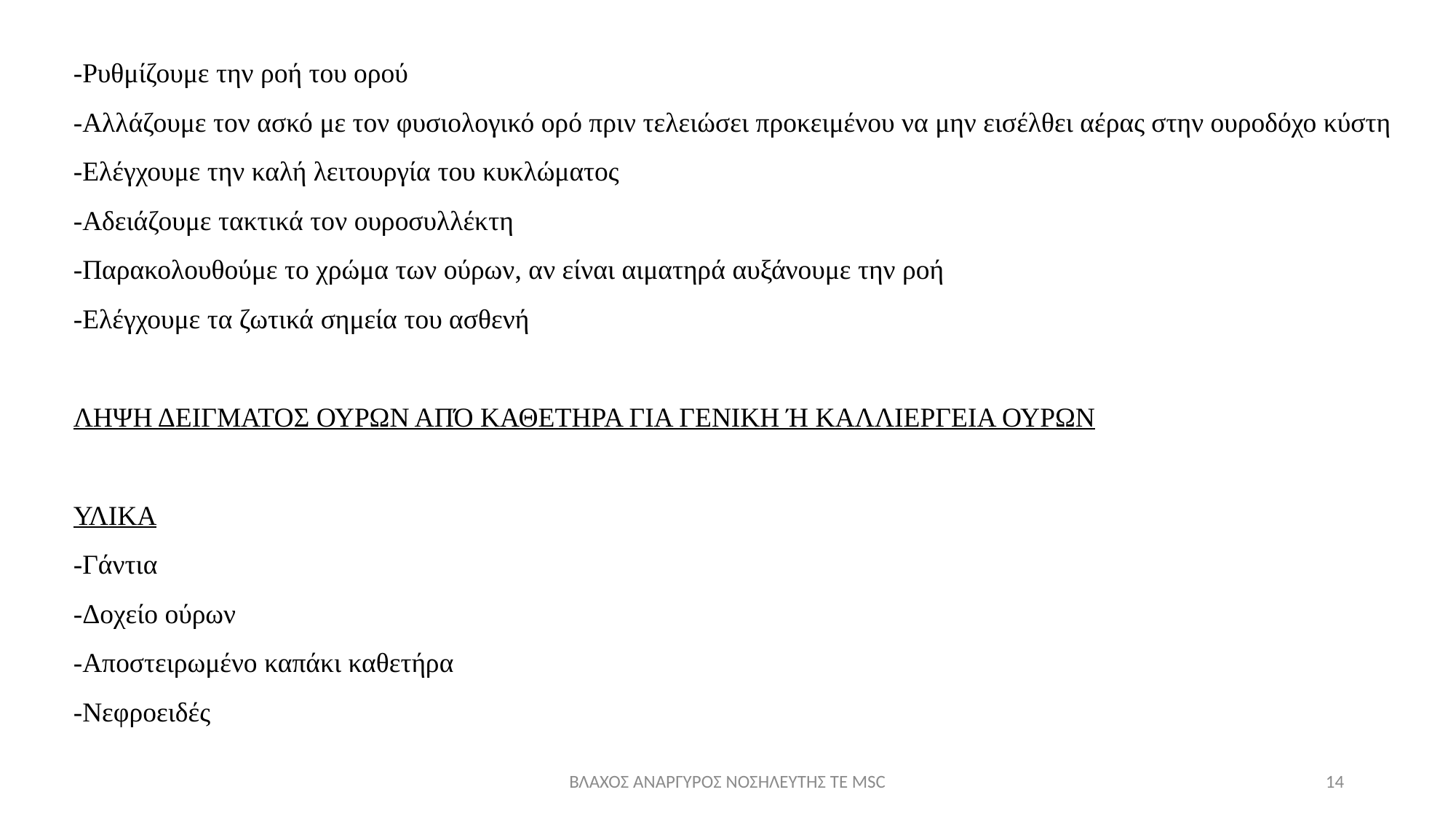

-Ρυθμίζουμε την ροή του ορού
-Αλλάζουμε τον ασκό με τον φυσιολογικό ορό πριν τελειώσει προκειμένου να μην εισέλθει αέρας στην ουροδόχο κύστη
-Ελέγχουμε την καλή λειτουργία του κυκλώματος
-Αδειάζουμε τακτικά τον ουροσυλλέκτη
-Παρακολουθούμε το χρώμα των ούρων, αν είναι αιματηρά αυξάνουμε την ροή
-Ελέγχουμε τα ζωτικά σημεία του ασθενή

ΛΗΨΗ ΔΕΙΓΜΑΤΟΣ ΟΥΡΩΝ ΑΠΌ ΚΑΘΕΤΗΡΑ ΓΙΑ ΓΕΝΙΚΗ Ή ΚΑΛΛΙΕΡΓΕΙΑ ΟΥΡΩΝ

ΥΛΙΚΑ
-Γάντια
-Δοχείο ούρων
-Αποστειρωμένο καπάκι καθετήρα
-Νεφροειδές

ΒΛΑΧΟΣ ΑΝΑΡΓΥΡΟΣ ΝΟΣΗΛΕΥΤΗΣ ΤΕ MSC
14